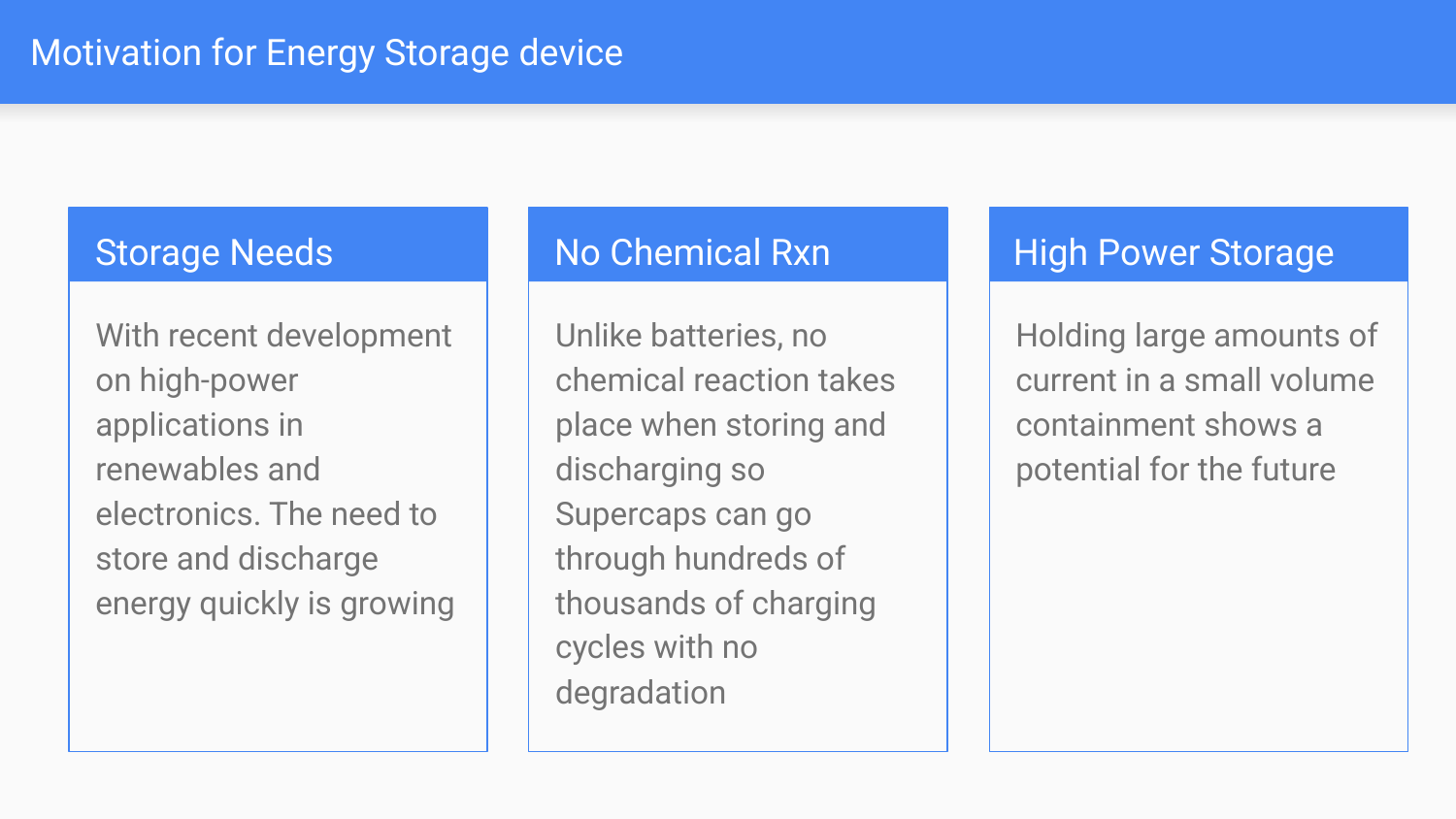

# Motivation for Energy Storage device

Storage Needs

No Chemical Rxn

High Power Storage
With recent development on high-power applications in renewables and electronics. The need to store and discharge energy quickly is growing
Unlike batteries, no chemical reaction takes place when storing and discharging so Supercaps can go through hundreds of thousands of charging cycles with no degradation
Holding large amounts of current in a small volume containment shows a potential for the future